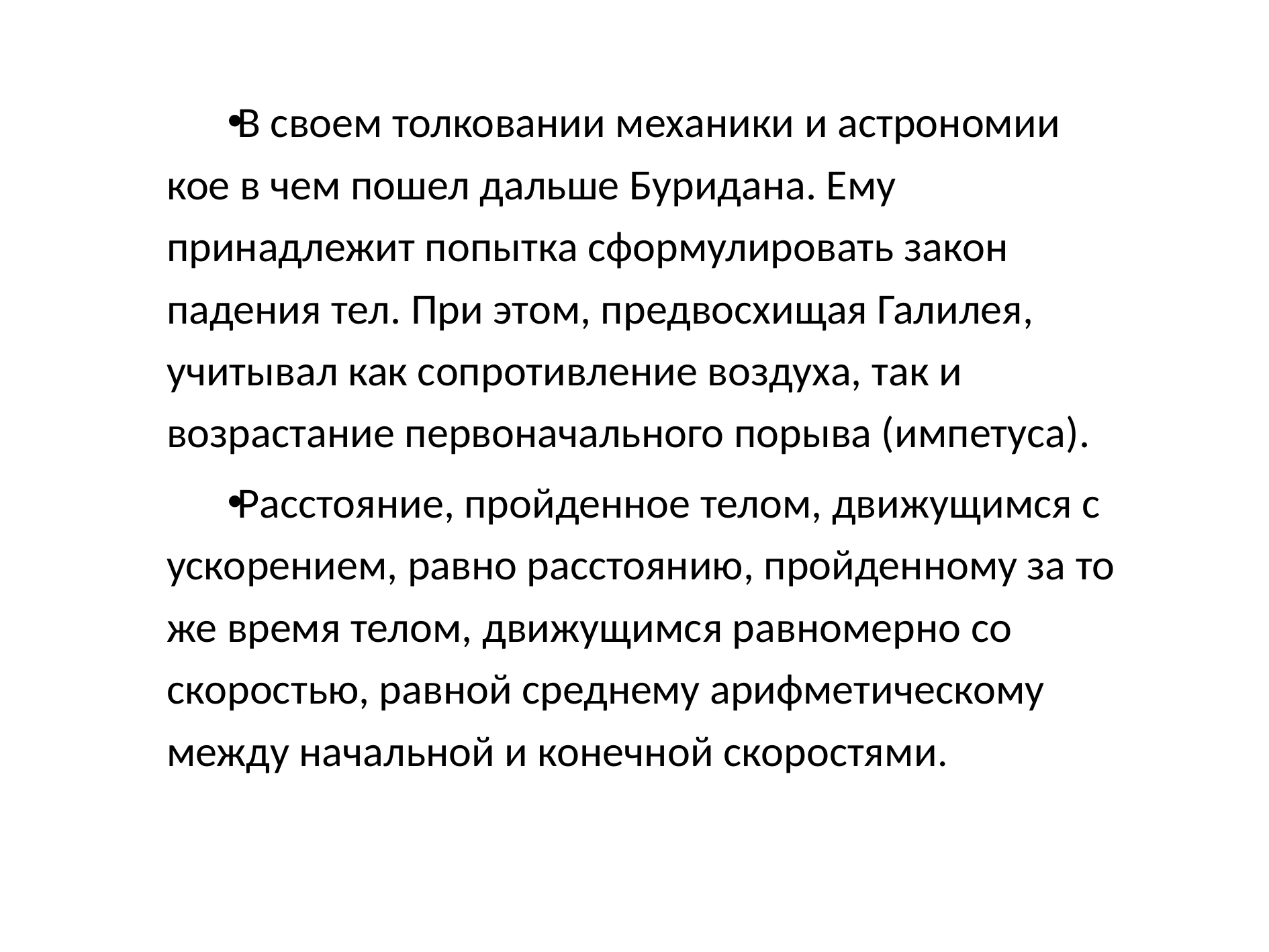

В своем толковании механики и астрономии кое в чем пошел дальше Буридана. Ему принадлежит попытка сформулировать закон падения тел. При этом, предвосхищая Галилея, учитывал как сопротивление воздуха, так и возрастание первоначального порыва (импетуса).
Расстояние, пройденное телом, движущимся с ускорением, равно расстоянию, пройденному за то же время телом, движущимся равномерно со скоростью, равной среднему арифметическому между начальной и конечной скоростями.